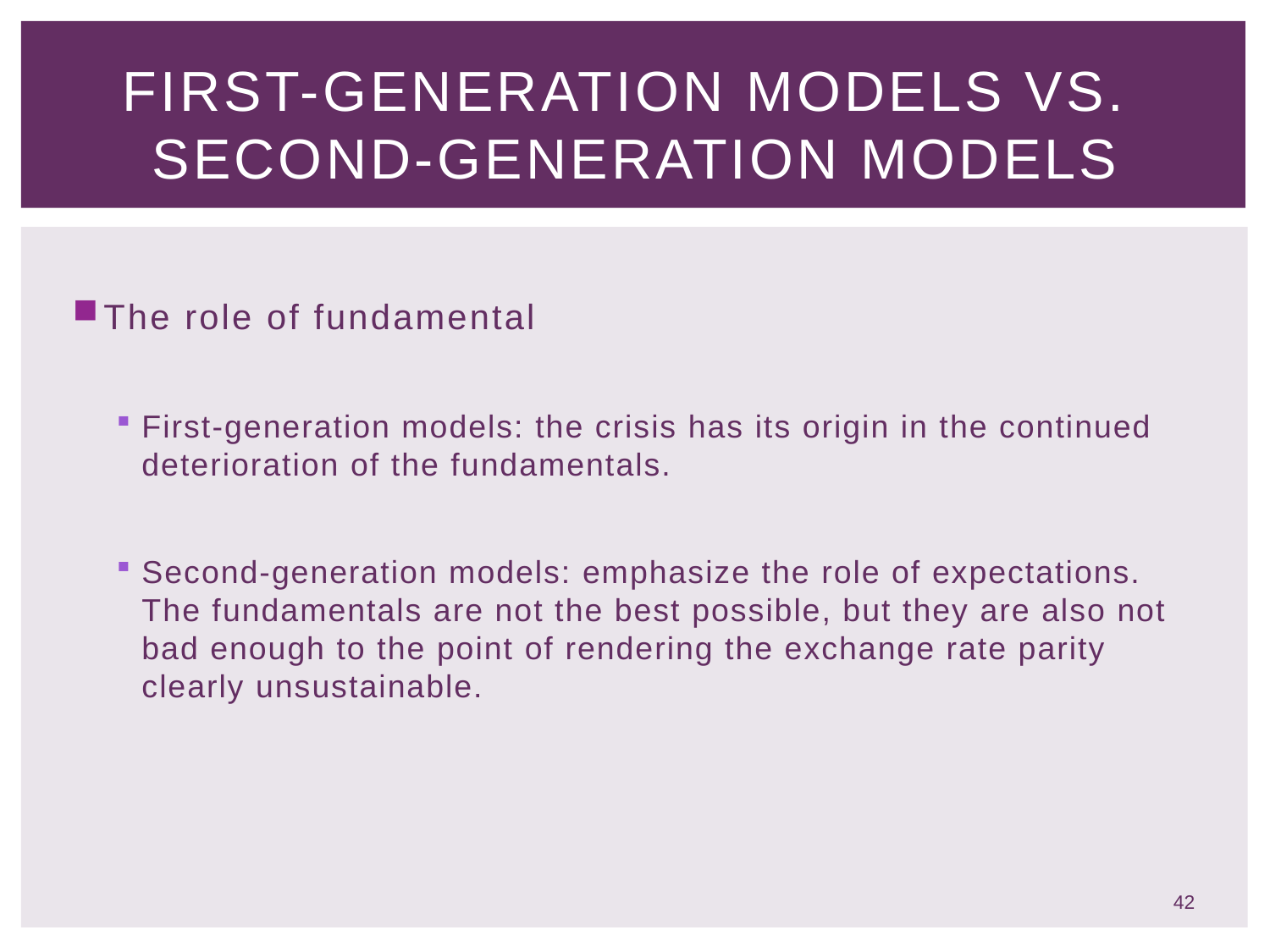

# First-Generation Models vs. Second-Generation Models

The role of fundamental

First-generation models: the crisis has its origin in the continued deterioration of the fundamentals.

Second-generation models: emphasize the role of expectations.  The fundamentals are not the best possible, but they are also not bad enough to the point of rendering the exchange rate parity clearly unsustainable.

42